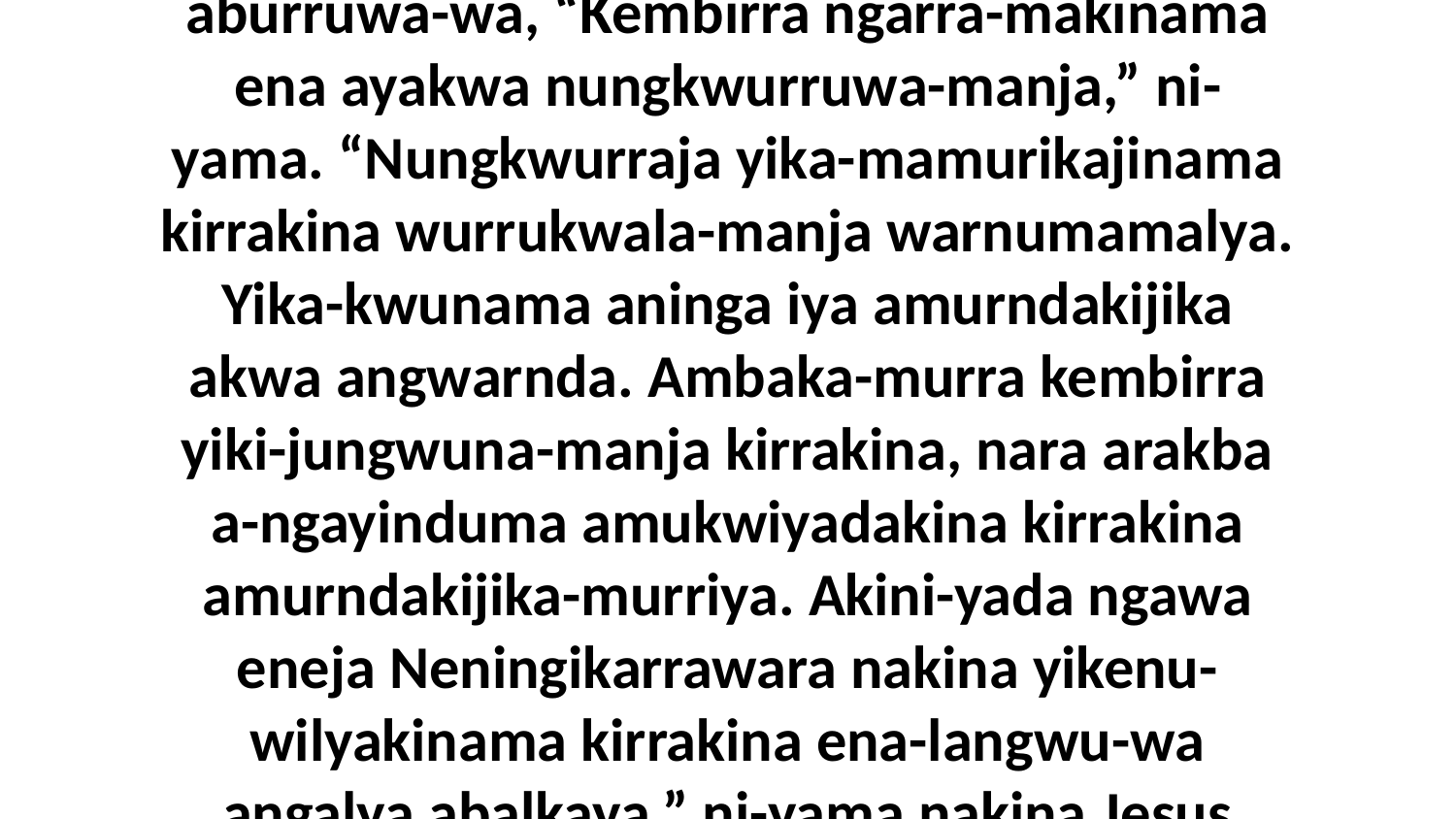

9 Biya ni-yama ngarningka nakina Jesus aburruwa-wa, “Kembirra ngarra-makinama ena ayakwa nungkwurruwa-manja,” ni-yama. “Nungkwurraja yika-mamurikajinama kirrakina wurrukwala-manja warnumamalya. Yika-kwunama aninga iya amurndakijika akwa angwarnda. Ambaka-murra kembirra yiki-jungwuna-manja kirrakina, nara arakba a-ngayinduma amukwiyadakina kirrakina amurndakijika-murriya. Akini-yada ngawa eneja Neningikarrawara nakina yikenu-wilyakinama kirrakina ena-langwu-wa angalya abalkaya,” ni-yama nakina Jesus ena-langwu-wa warnikabuburrakiyuwa.